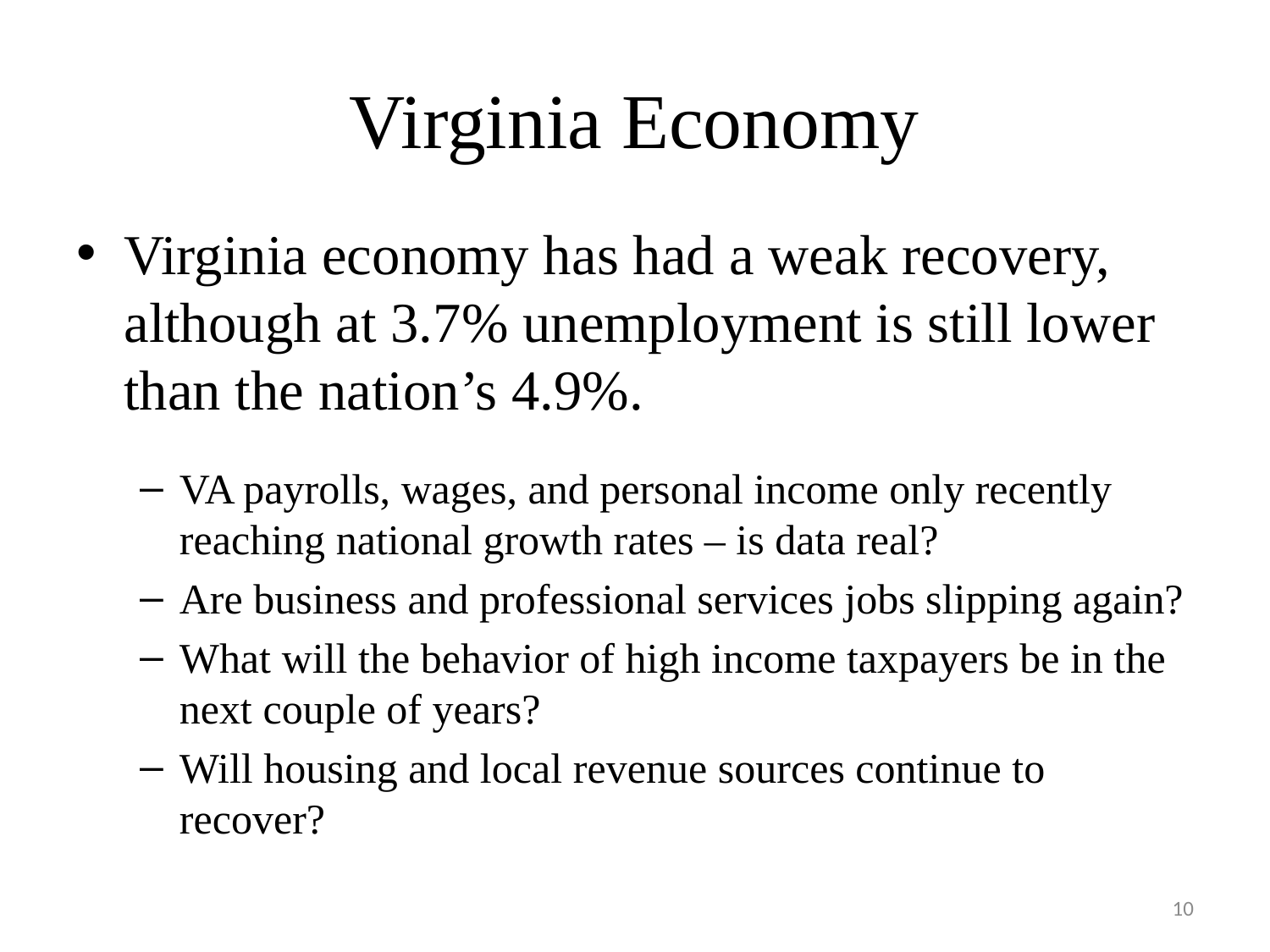

# Virginia Economy
Virginia economy has had a weak recovery, although at 3.7% unemployment is still lower than the nation’s 4.9%.

VA payrolls, wages, and personal income only recently reaching national growth rates – is data real?
Are business and professional services jobs slipping again?
What will the behavior of high income taxpayers be in the next couple of years?
Will housing and local revenue sources continue to recover?
10